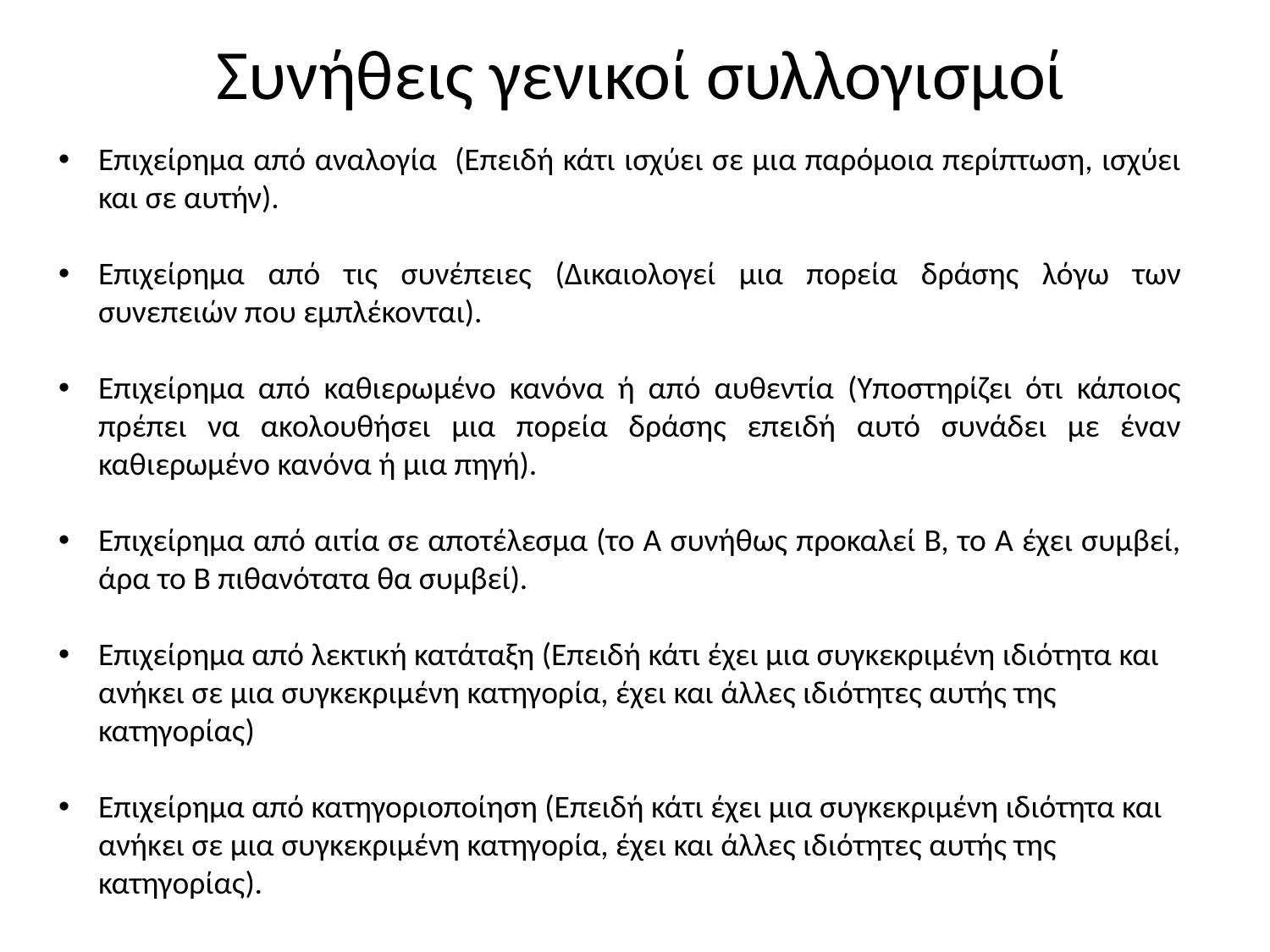

# Συνήθεις γενικοί συλλογισμοί
Επιχείρημα από αναλογία  (Επειδή κάτι ισχύει σε μια παρόμοια περίπτωση, ισχύει και σε αυτήν).

Επιχείρημα από τις συνέπειες (Δικαιολογεί μια πορεία δράσης λόγω των συνεπειών που εμπλέκονται).

Επιχείρημα από καθιερωμένο κανόνα ή από αυθεντία (Υποστηρίζει ότι κάποιος πρέπει να ακολουθήσει μια πορεία δράσης επειδή αυτό συνάδει με έναν καθιερωμένο κανόνα ή μια πηγή).

Επιχείρημα από αιτία σε αποτέλεσμα (το Α συνήθως προκαλεί Β, το Α έχει συμβεί, άρα το Β πιθανότατα θα συμβεί).

Επιχείρημα από λεκτική κατάταξη (Επειδή κάτι έχει μια συγκεκριμένη ιδιότητα και ανήκει σε μια συγκεκριμένη κατηγορία, έχει και άλλες ιδιότητες αυτής της κατηγορίας)

Επιχείρημα από κατηγοριοποίηση (Επειδή κάτι έχει μια συγκεκριμένη ιδιότητα και ανήκει σε μια συγκεκριμένη κατηγορία, έχει και άλλες ιδιότητες αυτής της κατηγορίας).